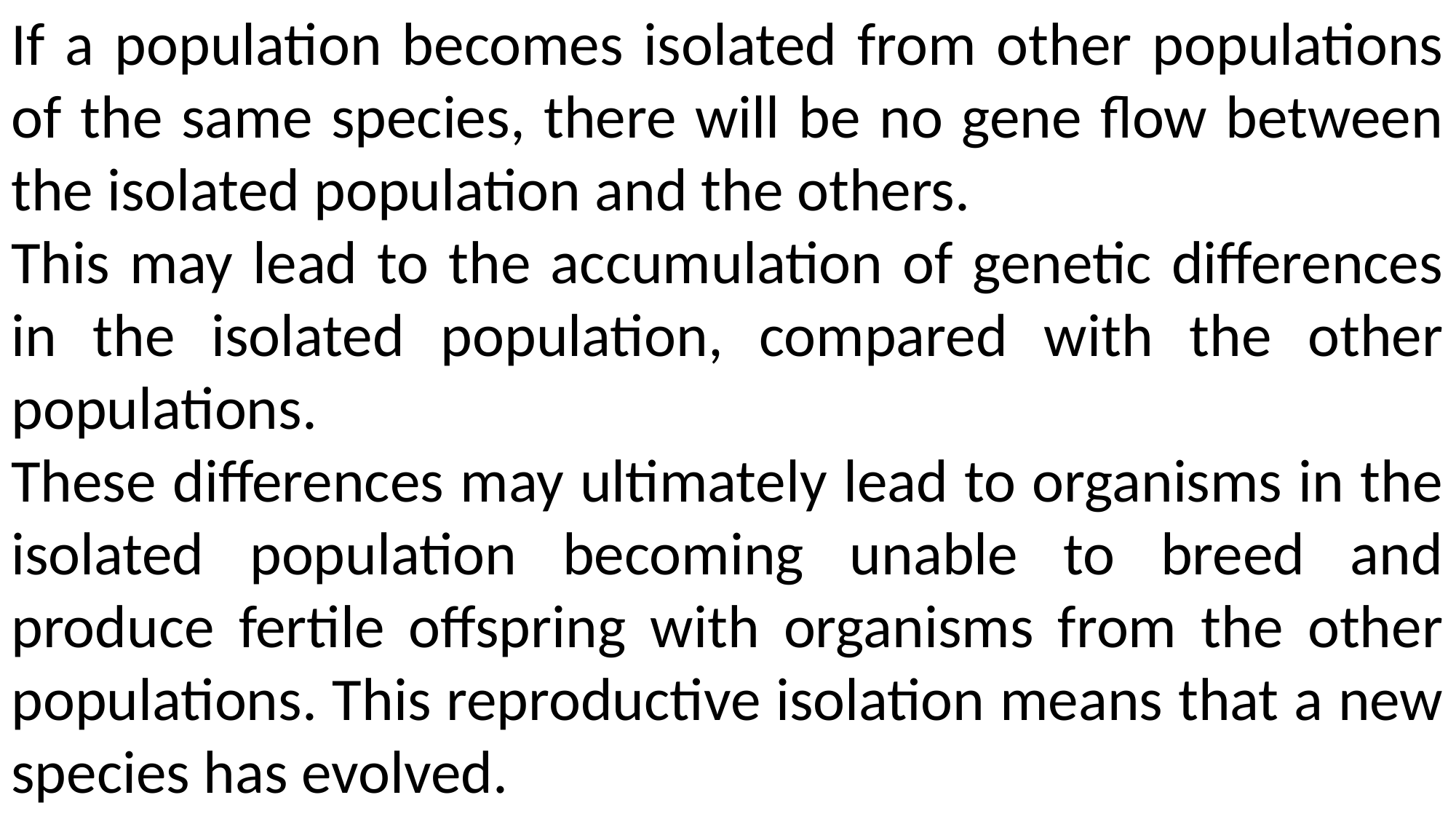

If a population becomes isolated from other populations of the same species, there will be no gene flow between the isolated population and the others.
This may lead to the accumulation of genetic differences in the isolated population, compared with the other populations.
These differences may ultimately lead to organisms in the isolated population becoming unable to breed and produce fertile offspring with organisms from the other populations. This reproductive isolation means that a new species has evolved.